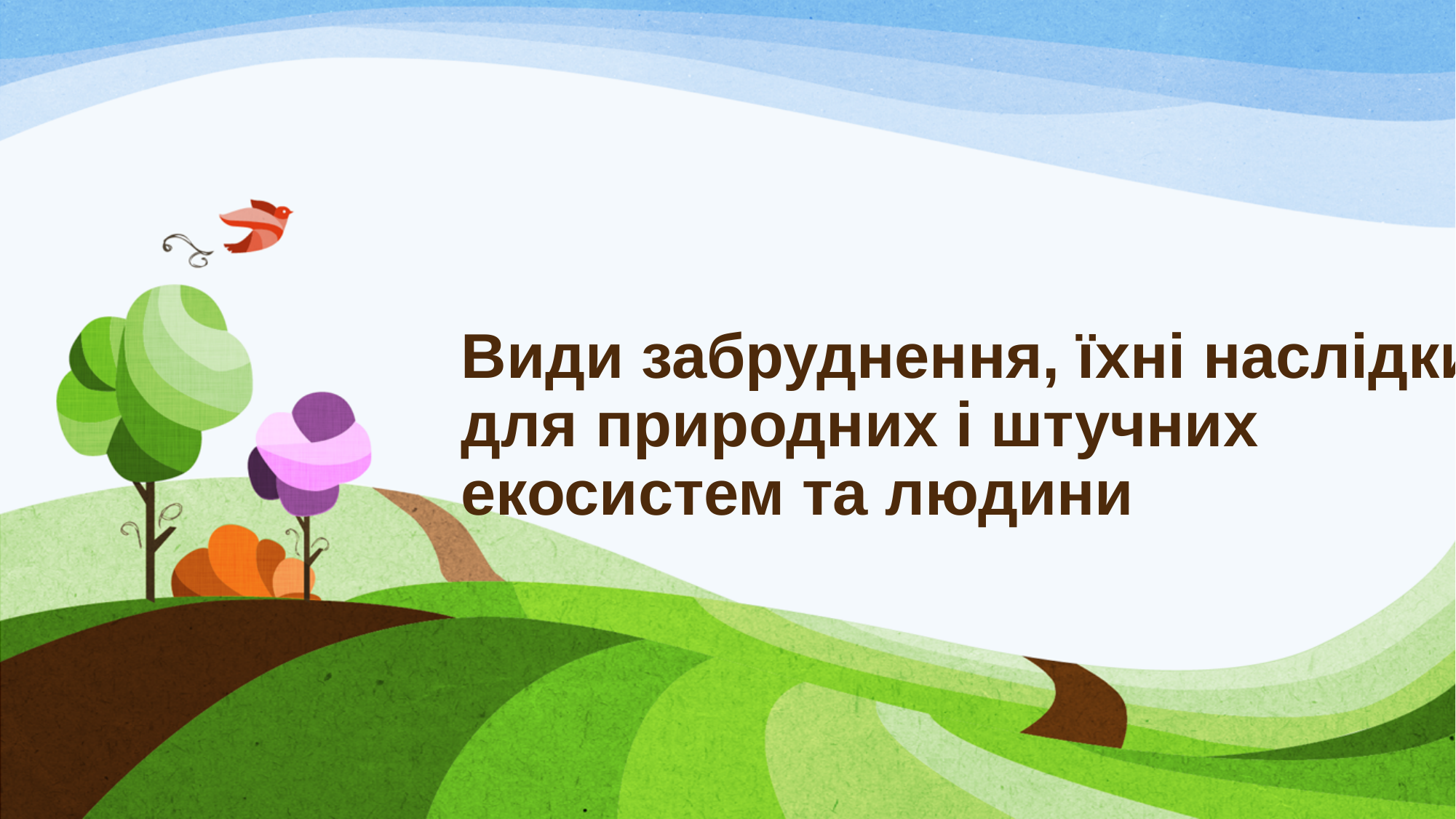

# Види забруднення, їхні наслідки для природних і штучних екосистем та людини